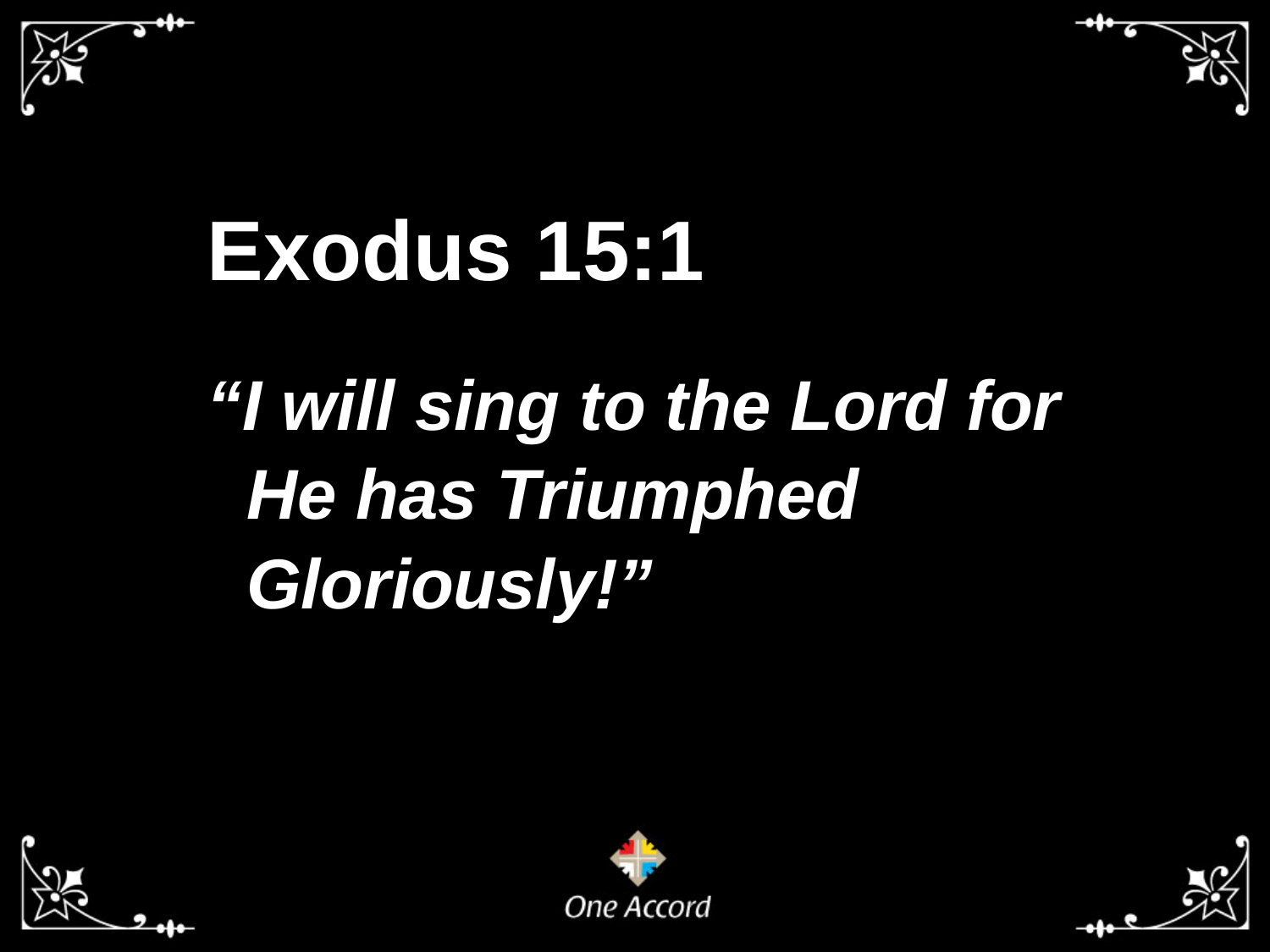

Exodus 15:1

“I will sing to the Lord for
  He has Triumphed
  Gloriously!”